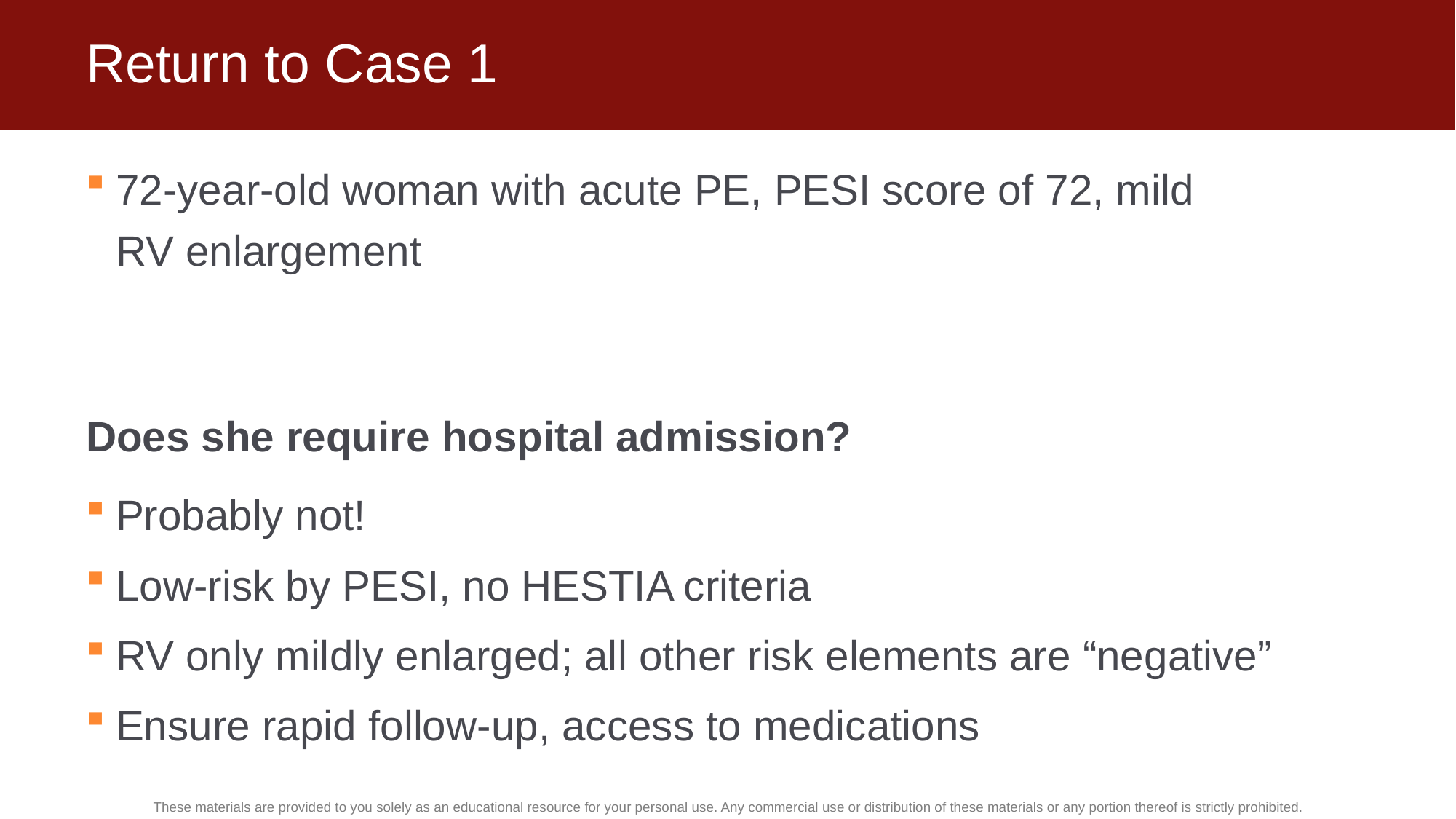

# Return to Case 1
72-year-old woman with acute PE, PESI score of 72, mild
RV enlargement

Does she require hospital admission?
Probably not!
Low-risk by PESI, no HESTIA criteria
RV only mildly enlarged; all other risk elements are “negative”
Ensure rapid follow-up, access to medications